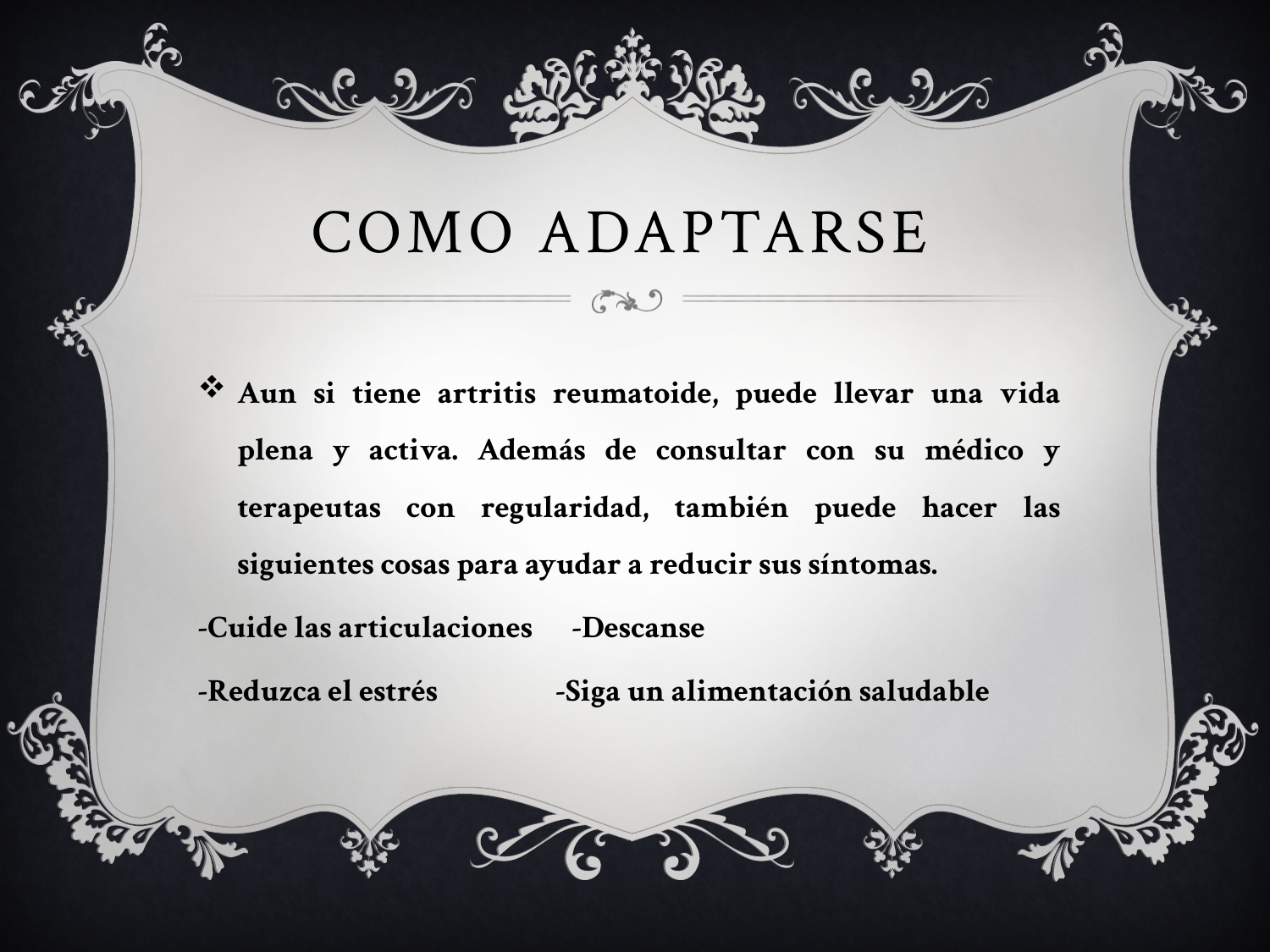

# Como adaptarse
Aun si tiene artritis reumatoide, puede llevar una vida plena y activa. Además de consultar con su médico y terapeutas con regularidad, también puede hacer las siguientes cosas para ayudar a reducir sus síntomas.
-Cuide las articulaciones      -Descanse
-Reduzca el estrés                  -Siga un alimentación saludable